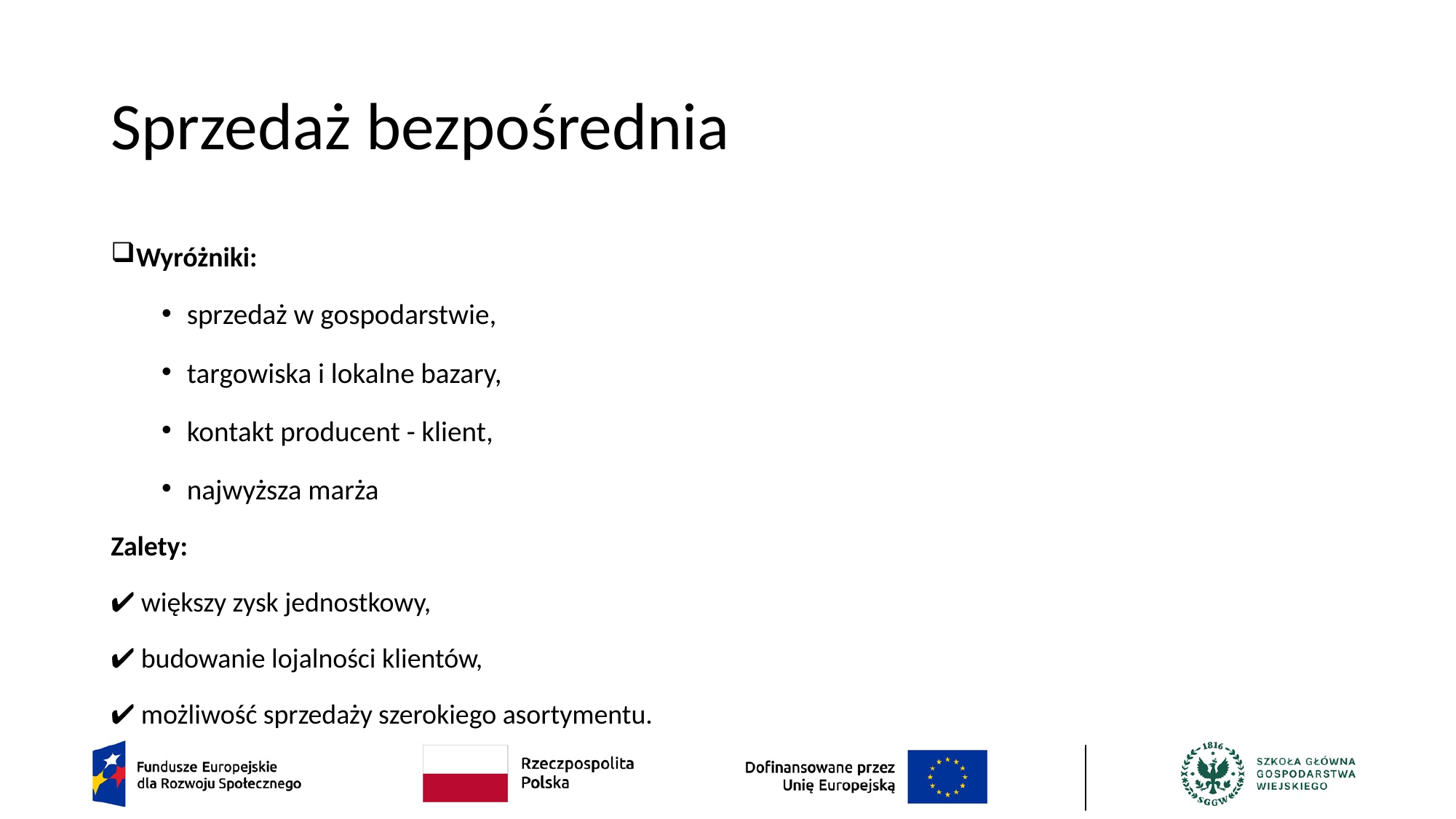

# Sprzedaż bezpośrednia
Wyróżniki:
sprzedaż w gospodarstwie,
targowiska i lokalne bazary,
kontakt producent - klient,
najwyższa marża
Zalety:
✔ większy zysk jednostkowy,
✔ budowanie lojalności klientów,
✔ możliwość sprzedaży szerokiego asortymentu.